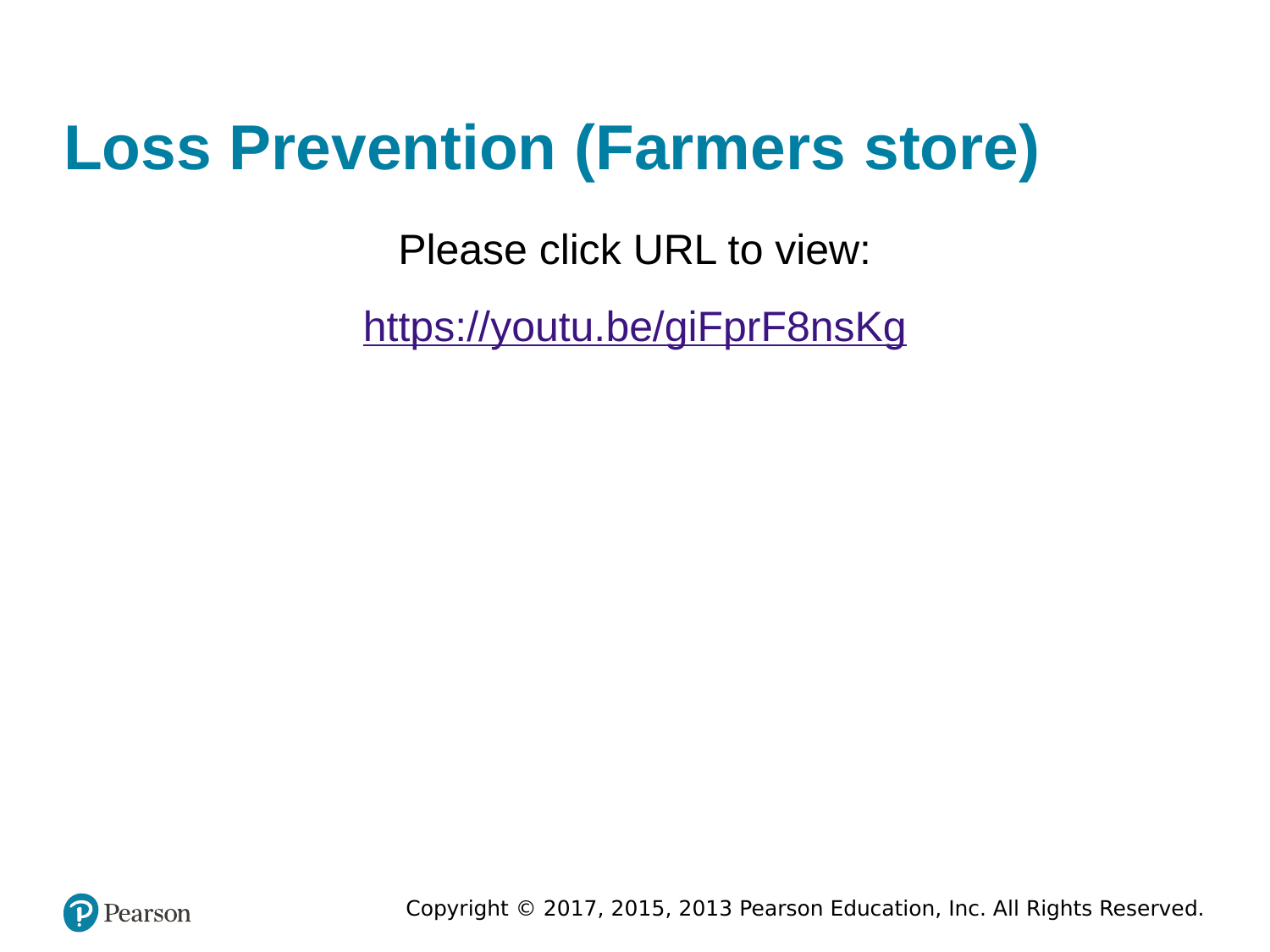

# Loss Prevention (Farmers store)
Please click URL to view:
https://youtu.be/giFprF8nsKg